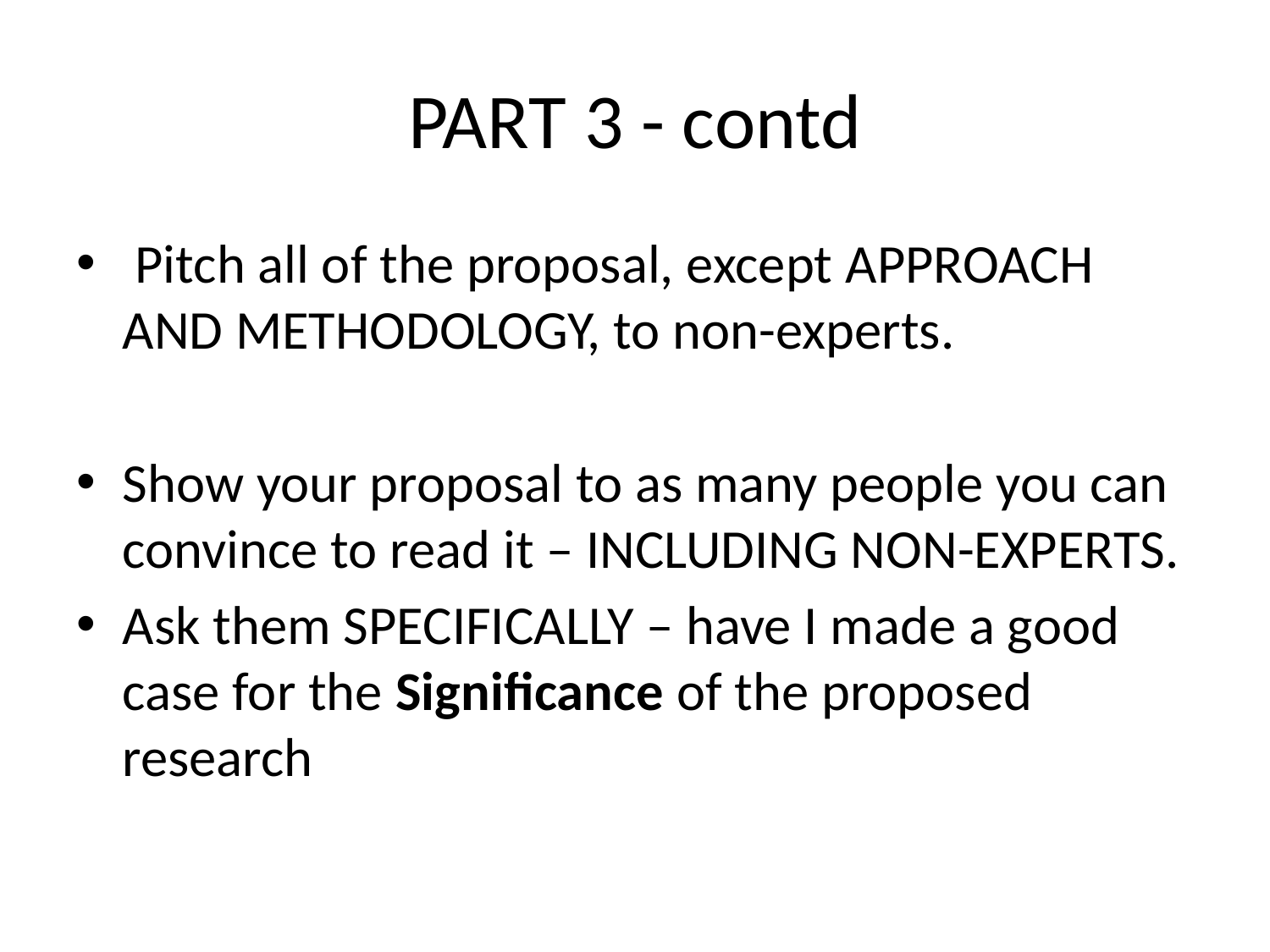

# PART 3 - contd
 Pitch all of the proposal, except APPROACH AND METHODOLOGY, to non-experts.

Show your proposal to as many people you can convince to read it – INCLUDING NON-EXPERTS.
Ask them SPECIFICALLY – have I made a good case for the Significance of the proposed research